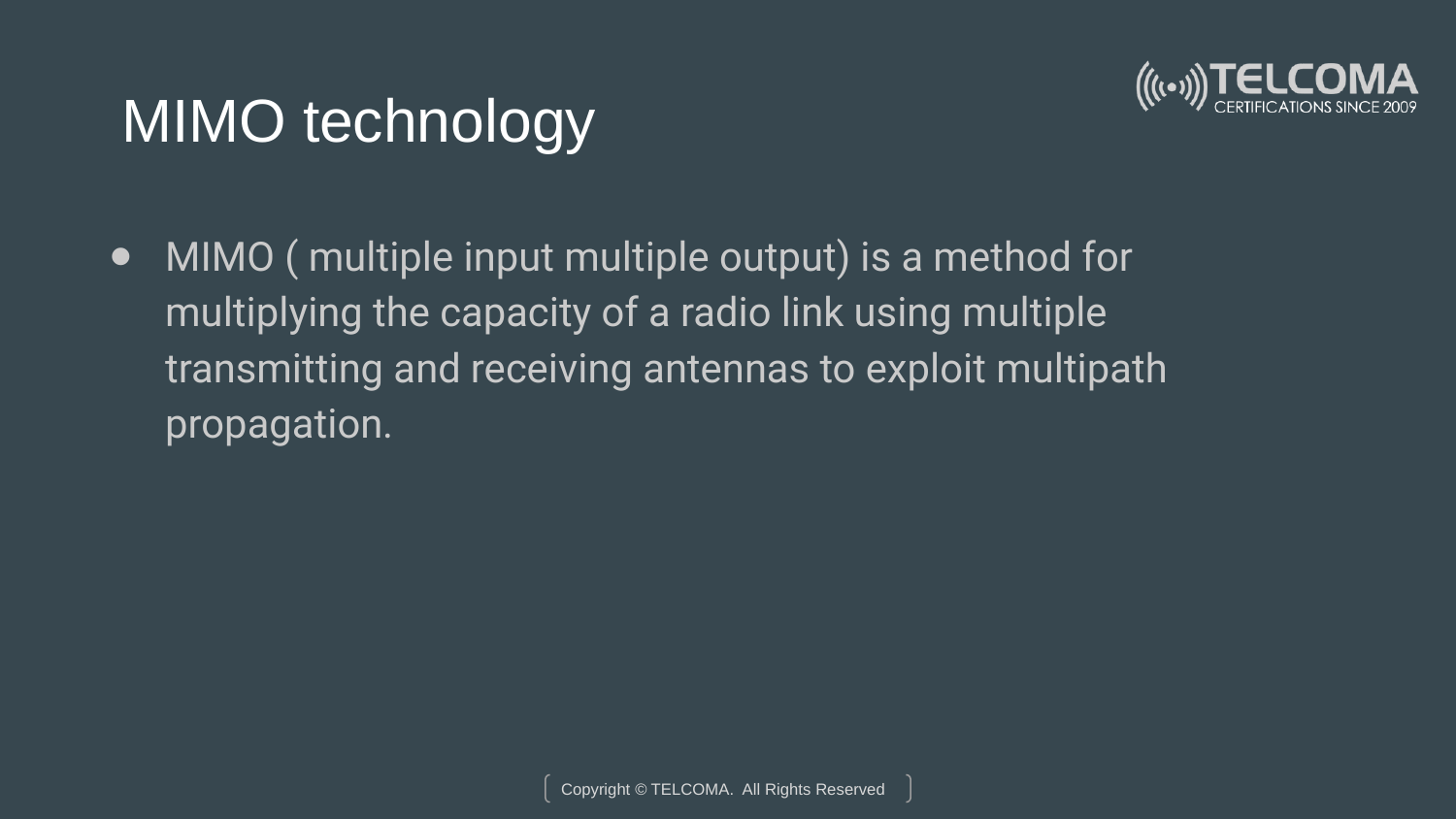

# MIMO technology
MIMO ( multiple input multiple output) is a method for multiplying the capacity of a radio link using multiple transmitting and receiving antennas to exploit multipath propagation.